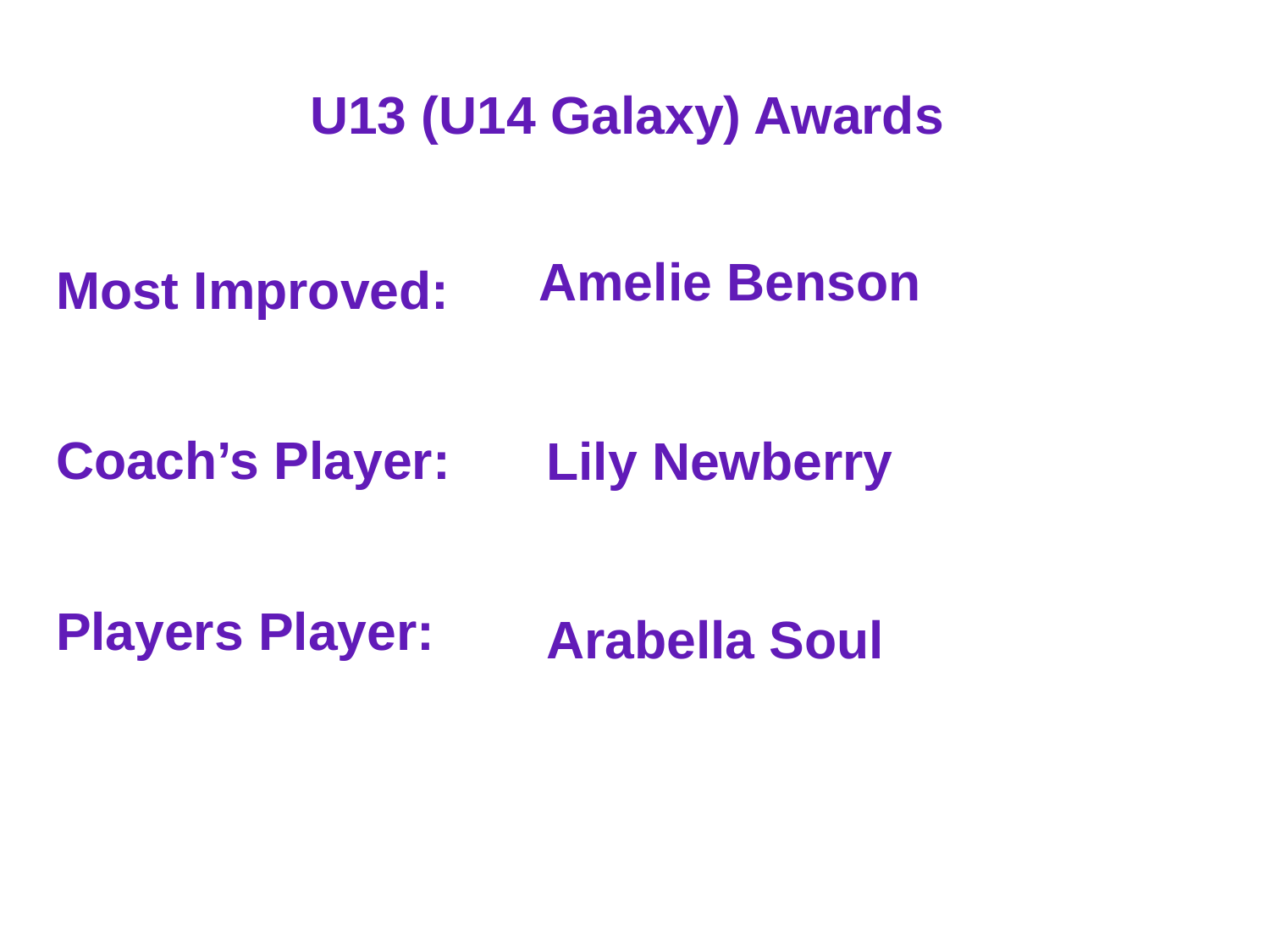

# U13 (U14 Galaxy) Awards
Amelie Benson
Most Improved:
Coach’s Player:
Lily Newberry
Players Player:
Arabella Soul